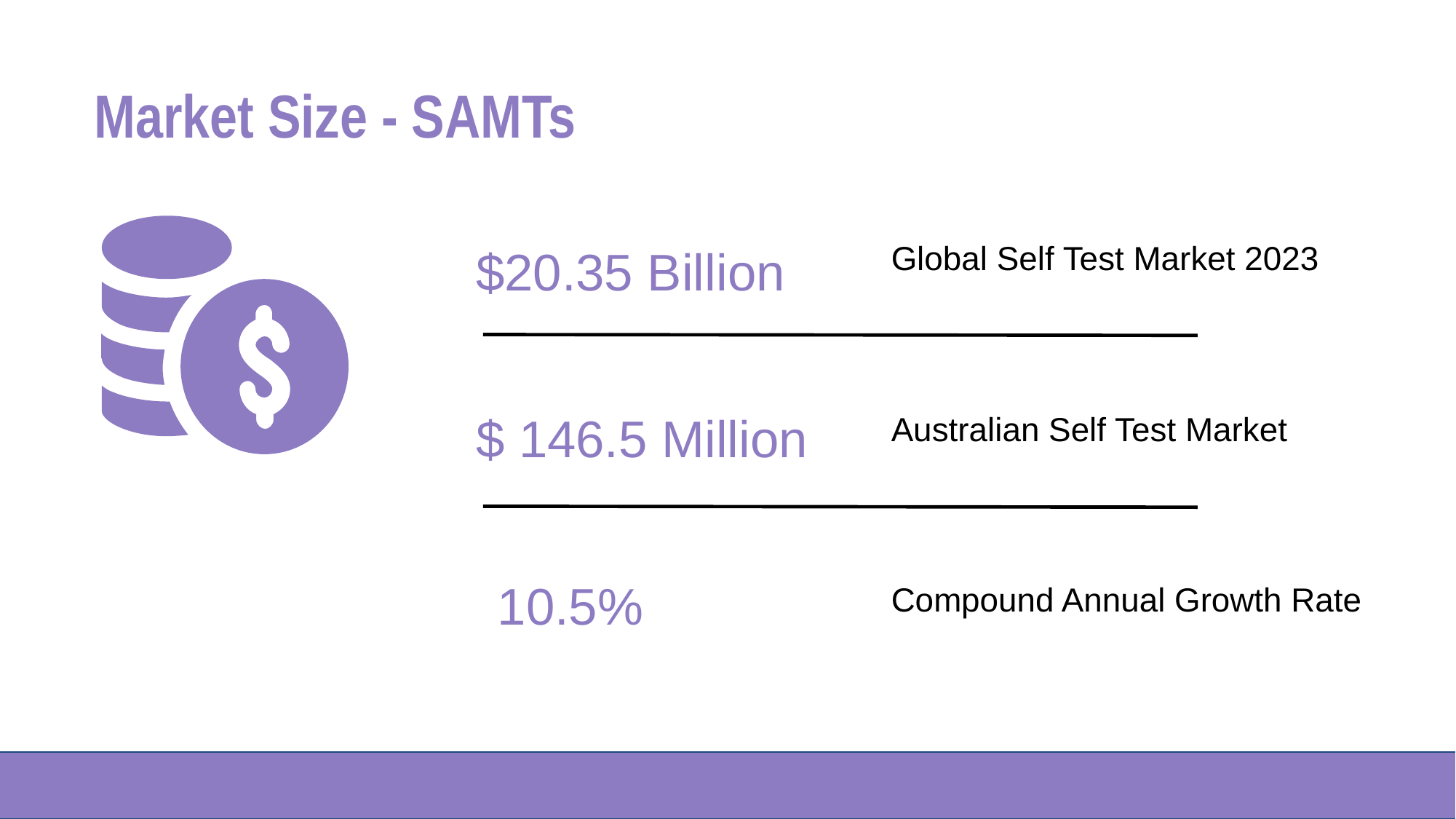

# Market Size - SAMTs
$20.35 Billion

Global Self Test Market 2023
$ 146.5 Million
Australian Self Test Market
10.5%
Compound Annual Growth Rate